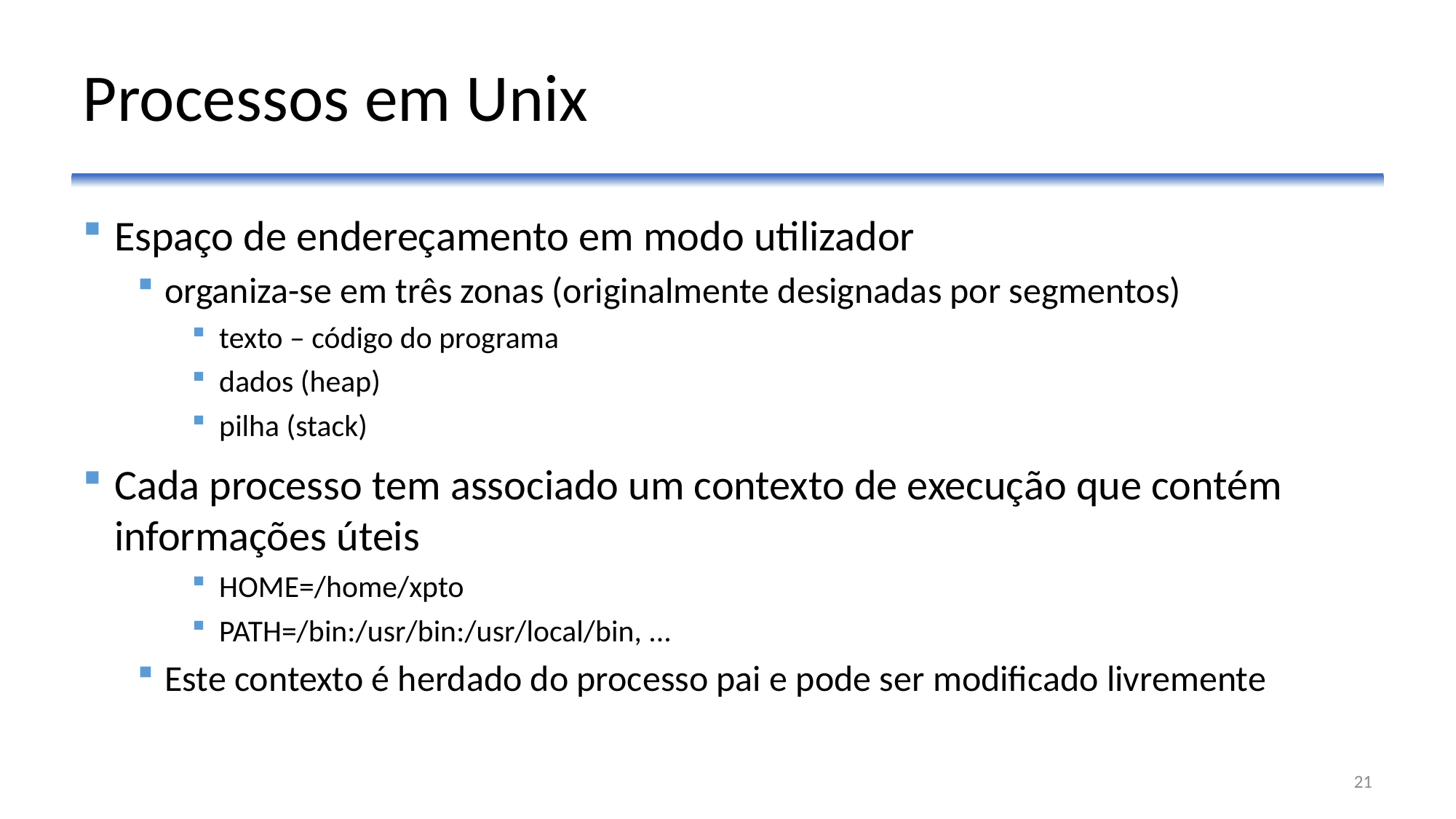

# Processos em Unix
Espaço de endereçamento em modo utilizador
organiza-se em três zonas (originalmente designadas por segmentos)
texto – código do programa
dados (heap)
pilha (stack)
Cada processo tem associado um contexto de execução que contém informações úteis
HOME=/home/xpto
PATH=/bin:/usr/bin:/usr/local/bin, ...
Este contexto é herdado do processo pai e pode ser modificado livremente
21